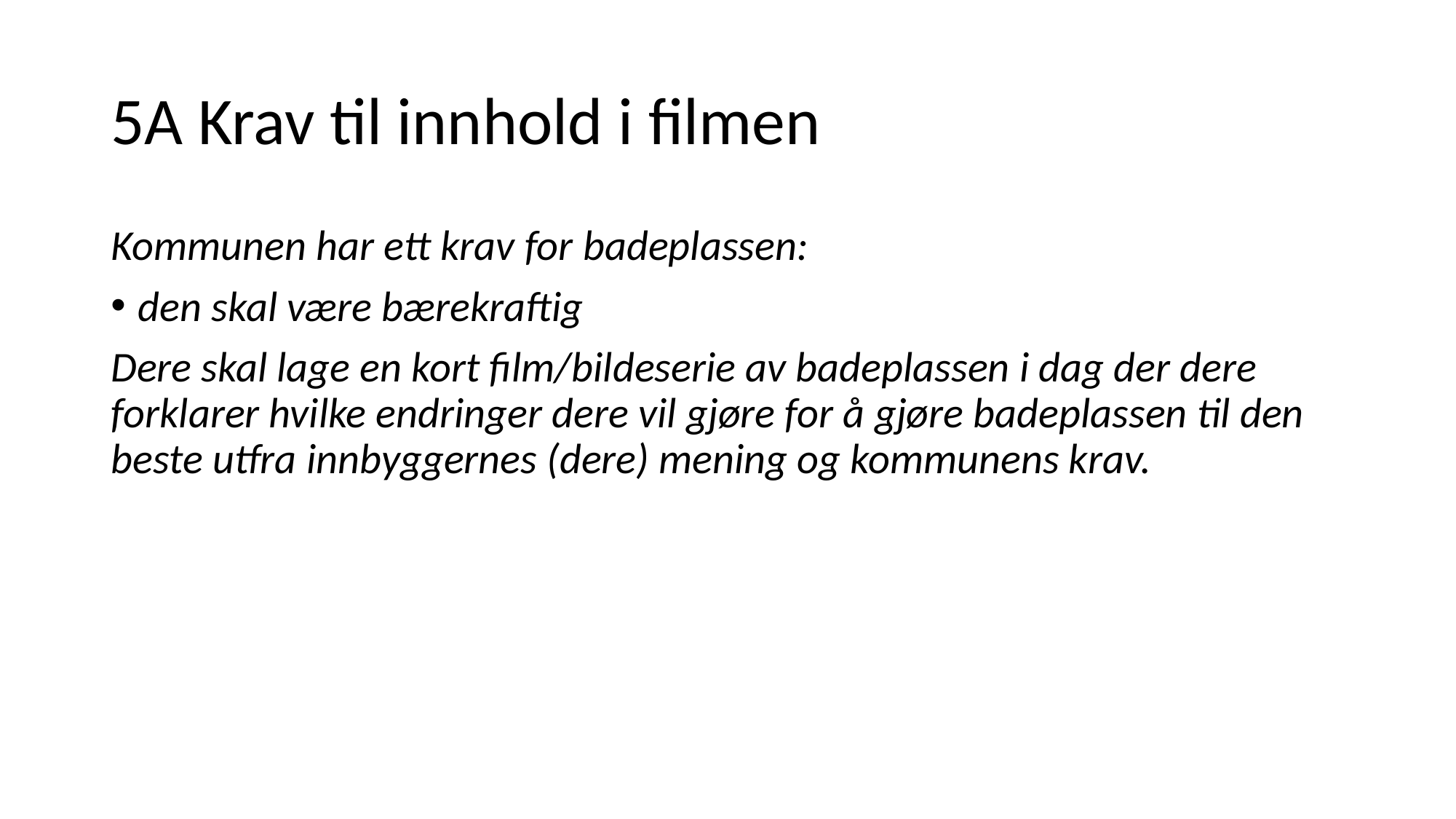

# 5A Krav til innhold i filmen
Kommunen har ett krav for badeplassen:
den skal være bærekraftig
Dere skal lage en kort film/bildeserie av badeplassen i dag der dere forklarer hvilke endringer dere vil gjøre for å gjøre badeplassen til den beste utfra innbyggernes (dere) mening og kommunens krav.